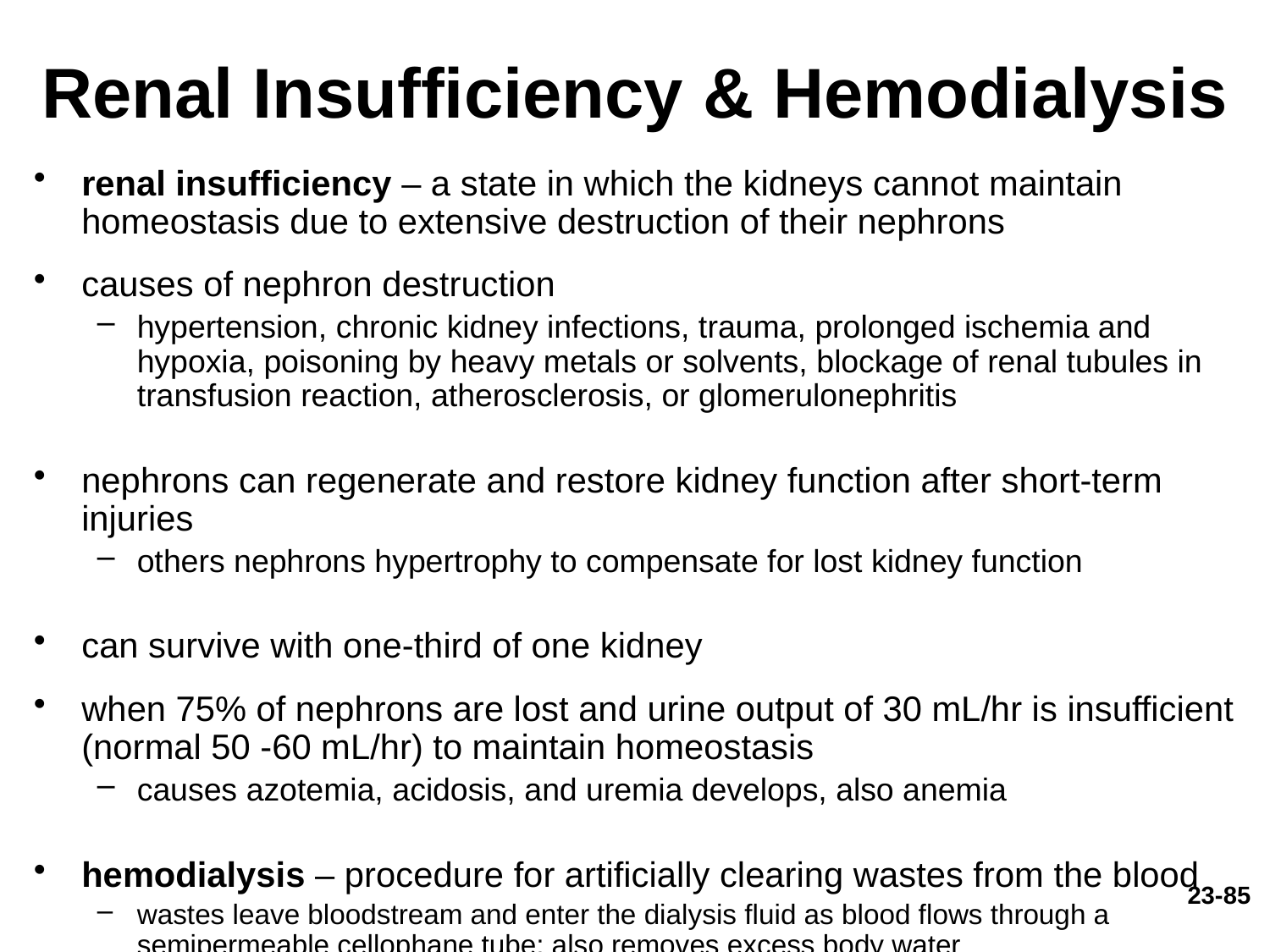

# Renal Insufficiency & Hemodialysis
renal insufficiency – a state in which the kidneys cannot maintain homeostasis due to extensive destruction of their nephrons

causes of nephron destruction
hypertension, chronic kidney infections, trauma, prolonged ischemia and hypoxia, poisoning by heavy metals or solvents, blockage of renal tubules in transfusion reaction, atherosclerosis, or glomerulonephritis

nephrons can regenerate and restore kidney function after short-term injuries
others nephrons hypertrophy to compensate for lost kidney function

can survive with one-third of one kidney

when 75% of nephrons are lost and urine output of 30 mL/hr is insufficient (normal 50 -60 mL/hr) to maintain homeostasis
causes azotemia, acidosis, and uremia develops, also anemia

hemodialysis – procedure for artificially clearing wastes from the blood
wastes leave bloodstream and enter the dialysis fluid as blood flows through a semipermeable cellophane tube; also removes excess body water

23-85